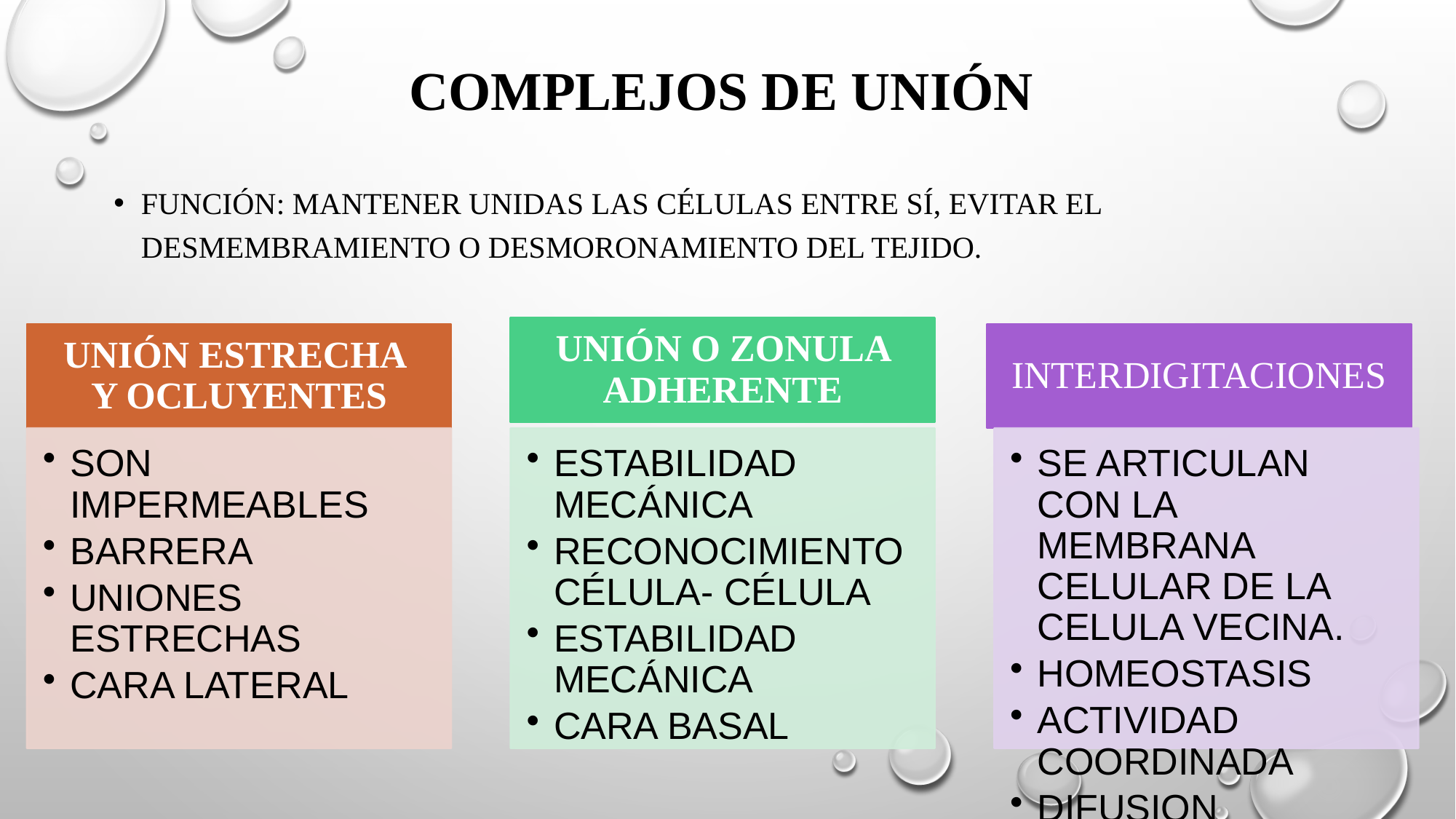

# Complejos de unión
Función: mantener unidas las células entre sí, evitar el desmembramiento o desmoronamiento del tejido.
UNIÓN ESTRECHA  Y OCLUYENTES
SON IMPERMEABLES
BARRERA
UNIONES ESTRECHAS
CARA LATERAL
UNIÓN O ZONULA ADHERENTE
ESTABILIDAD MECÁNICA
RECONOCIMIENTO CÉLULA- CÉLULA
ESTABILIDAD MECÁNICA
CARA BASAL
INTERDIGITACIONES
SE ARTICULAN CON LA MEMBRANA CELULAR DE LA CELULA VECINA.
HOMEOSTASIS
ACTIVIDAD COORDINADA
DIFUSION